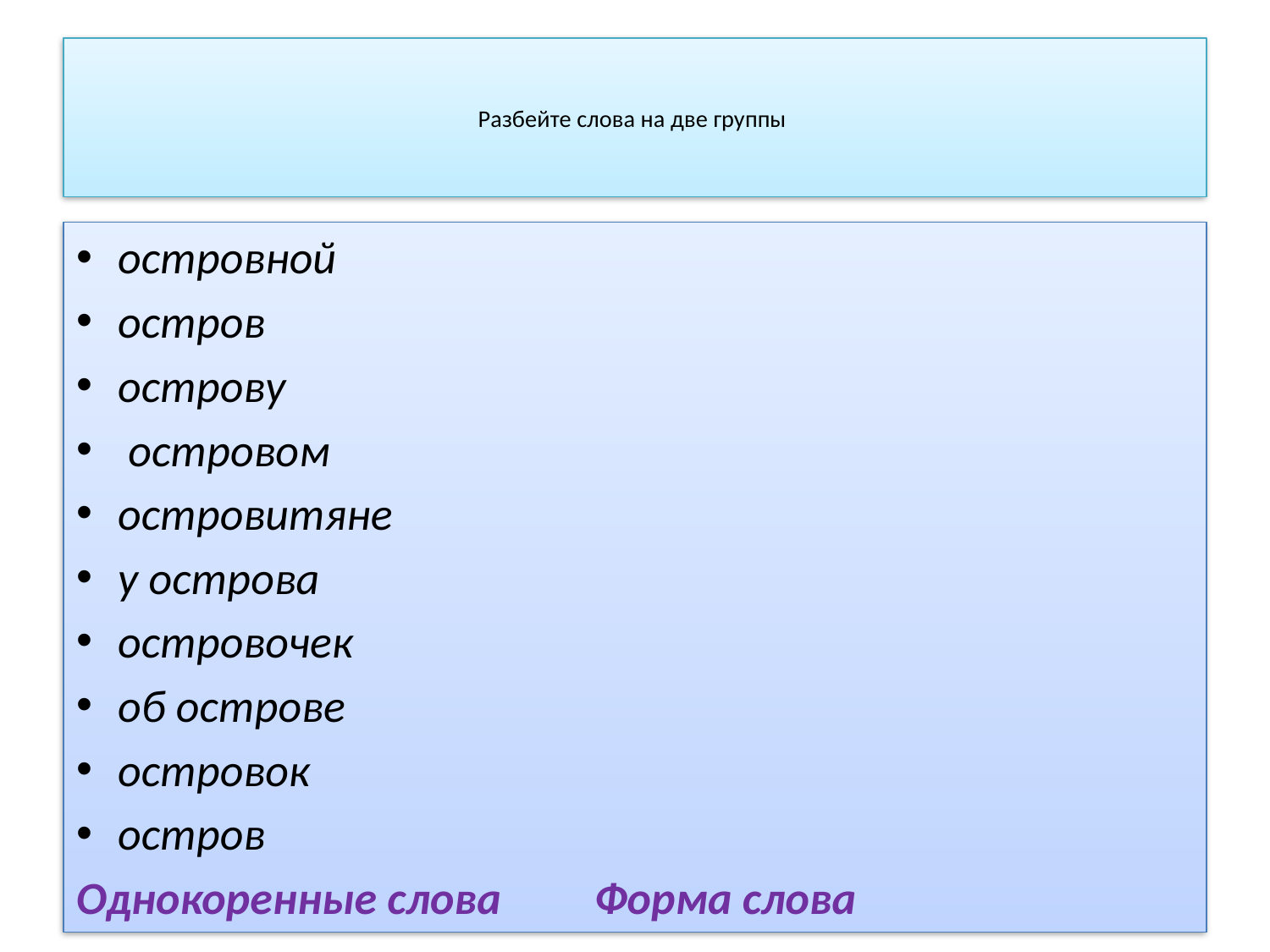

# Разбейте слова на две группы
островной
остров
острову
 островом
островитяне
у острова
островочек
об острове
островок
остров
Однокоренные слова         Форма слова